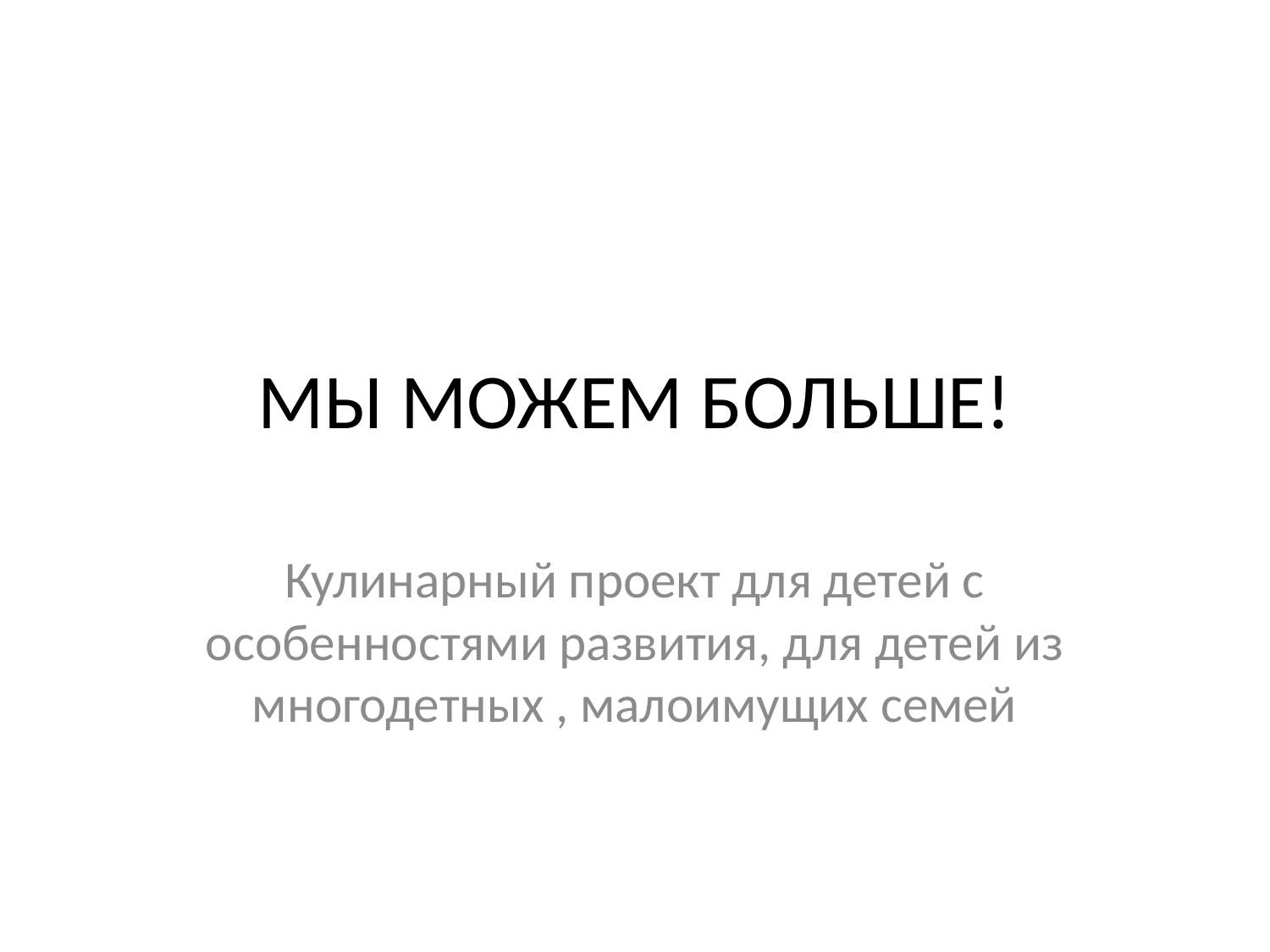

# МЫ МОЖЕМ БОЛЬШЕ!
Кулинарный проект для детей с особенностями развития, для детей из многодетных , малоимущих семей